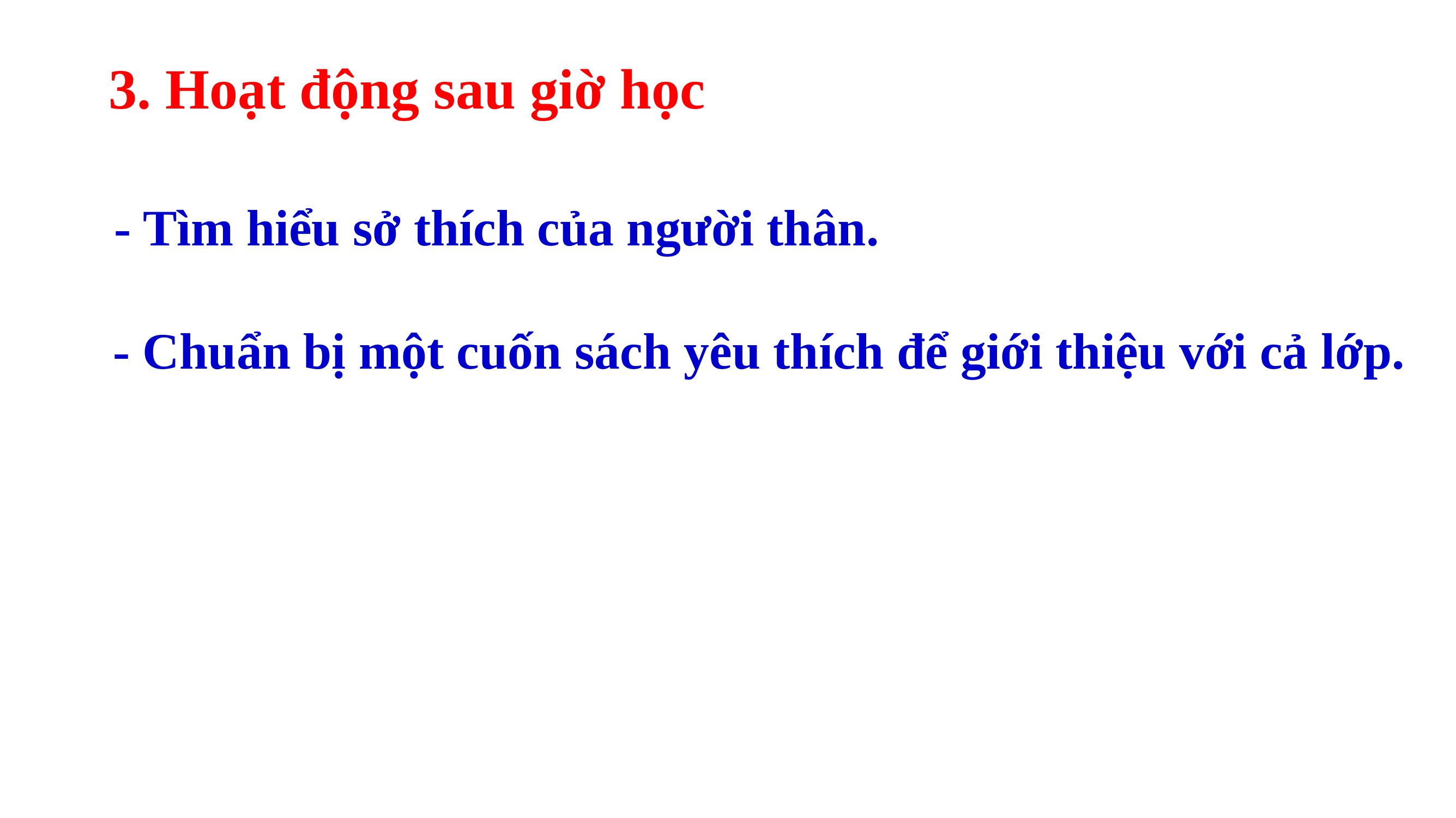

3. Hoạt động sau giờ học
- Tìm hiểu sở thích của người thân.
- Chuẩn bị một cuốn sách yêu thích để giới thiệu với cả lớp.